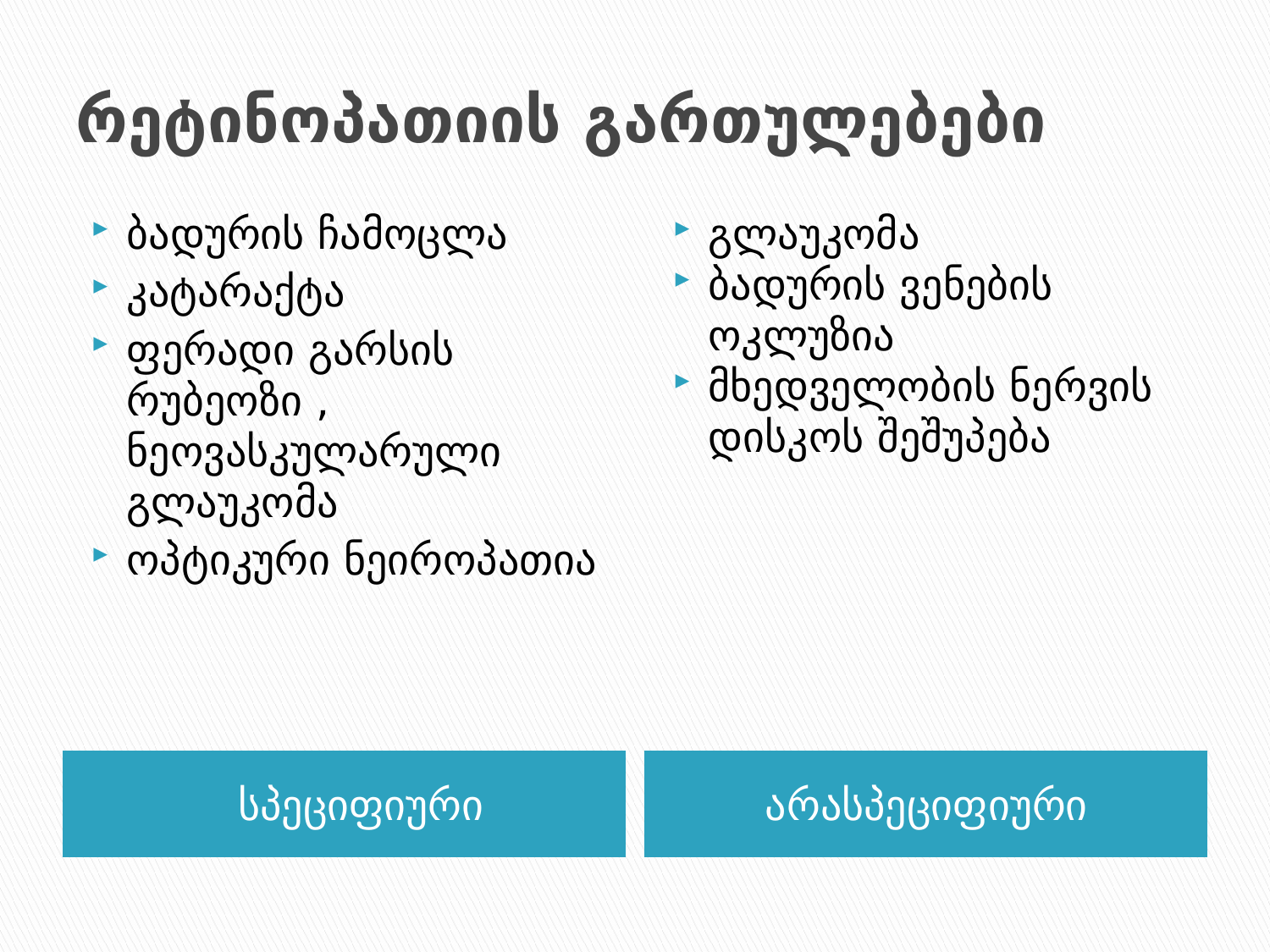

# რეტინოპათიის გართულებები
ბადურის ჩამოცლა
კატარაქტა
ფერადი გარსის რუბეოზი , ნეოვასკულარული გლაუკომა
ოპტიკური ნეიროპათია

გლაუკომა
ბადურის ვენების ოკლუზია
მხედველობის ნერვის დისკოს შეშუპება
           სპეციფიური
       არასპეციფიური